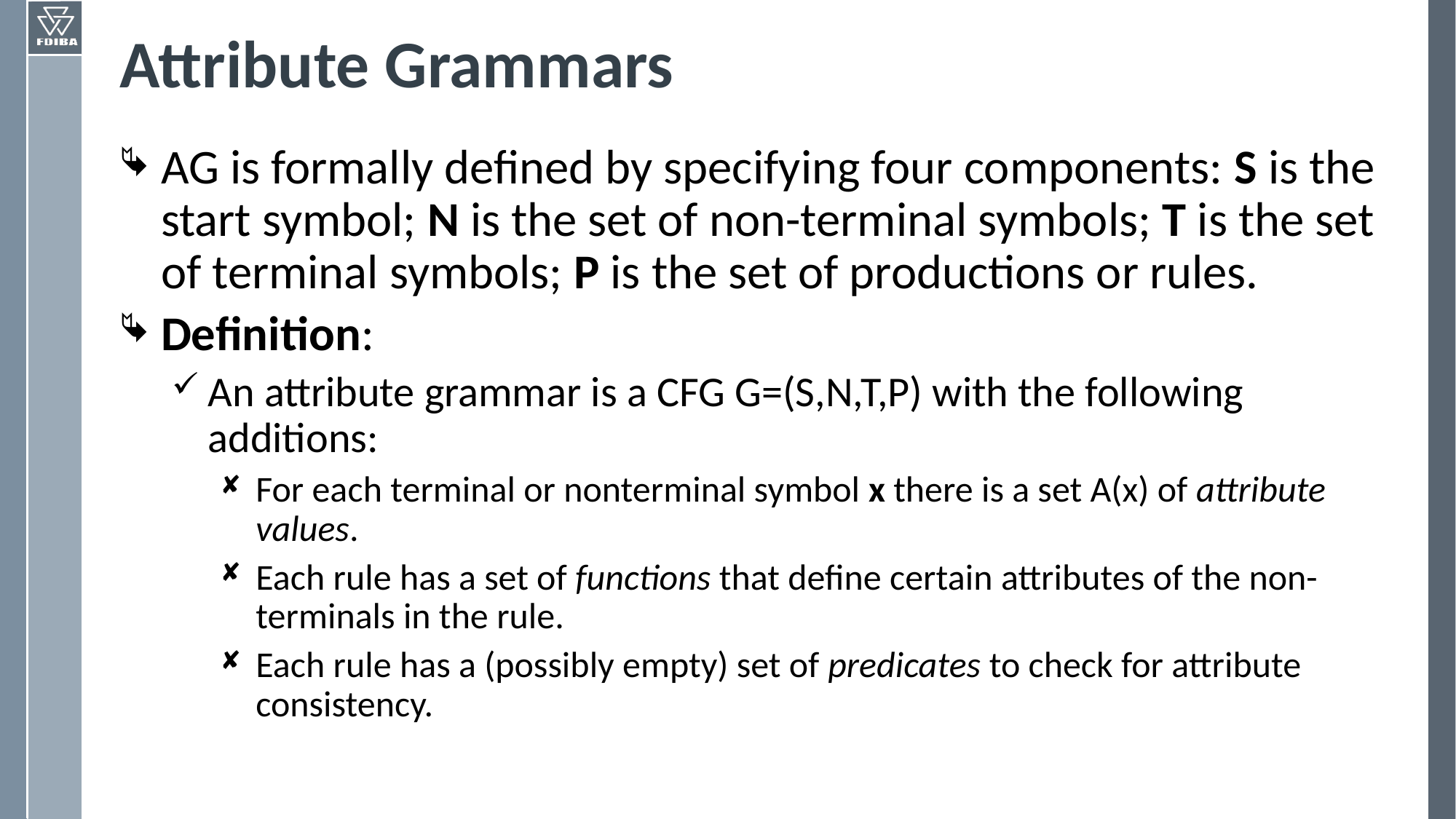

# Attribute Grammars
AG is formally defined by specifying four components: S is the start symbol; N is the set of non-terminal symbols; T is the set of terminal symbols; P is the set of productions or rules.
Definition:
An attribute grammar is a CFG G=(S,N,T,P) with the following additions:
For each terminal or nonterminal symbol x there is a set A(x) of attribute values.
Each rule has a set of functions that define certain attributes of the non-terminals in the rule.
Each rule has a (possibly empty) set of predicates to check for attribute consistency.